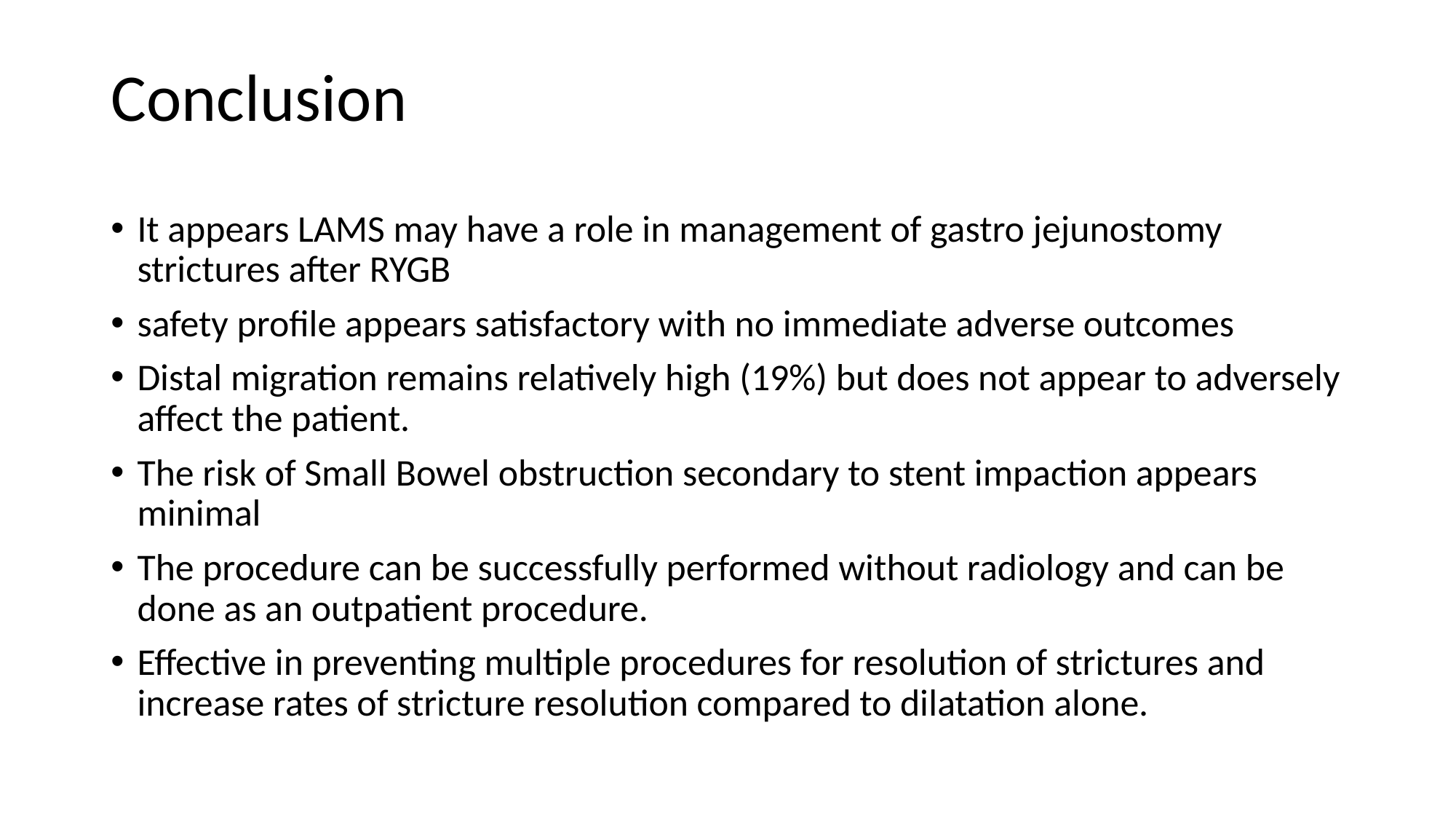

# Conclusion
It appears LAMS may have a role in management of gastro jejunostomy strictures after RYGB
safety profile appears satisfactory with no immediate adverse outcomes
Distal migration remains relatively high (19%) but does not appear to adversely affect the patient.
The risk of Small Bowel obstruction secondary to stent impaction appears minimal
The procedure can be successfully performed without radiology and can be done as an outpatient procedure.
Effective in preventing multiple procedures for resolution of strictures and increase rates of stricture resolution compared to dilatation alone.